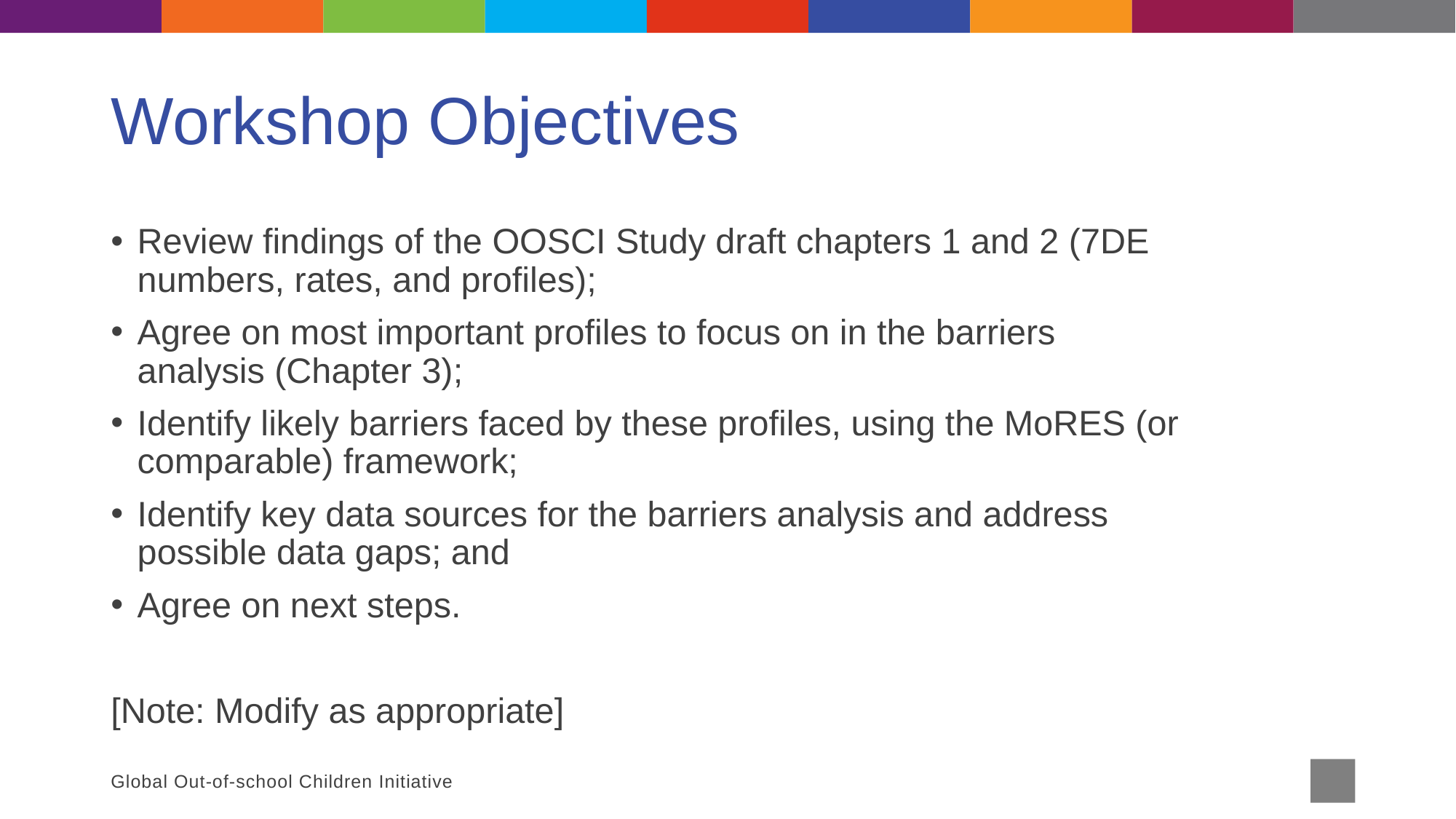

# Workshop Objectives
Review findings of the OOSCI Study draft chapters 1 and 2 (7DE numbers, rates, and profiles);
Agree on most important profiles to focus on in the barriers analysis (Chapter 3);
Identify likely barriers faced by these profiles, using the MoRES (or comparable) framework;
Identify key data sources for the barriers analysis and address possible data gaps; and
Agree on next steps.

[Note: Modify as appropriate]

Global Out-of-school Children Initiative
4